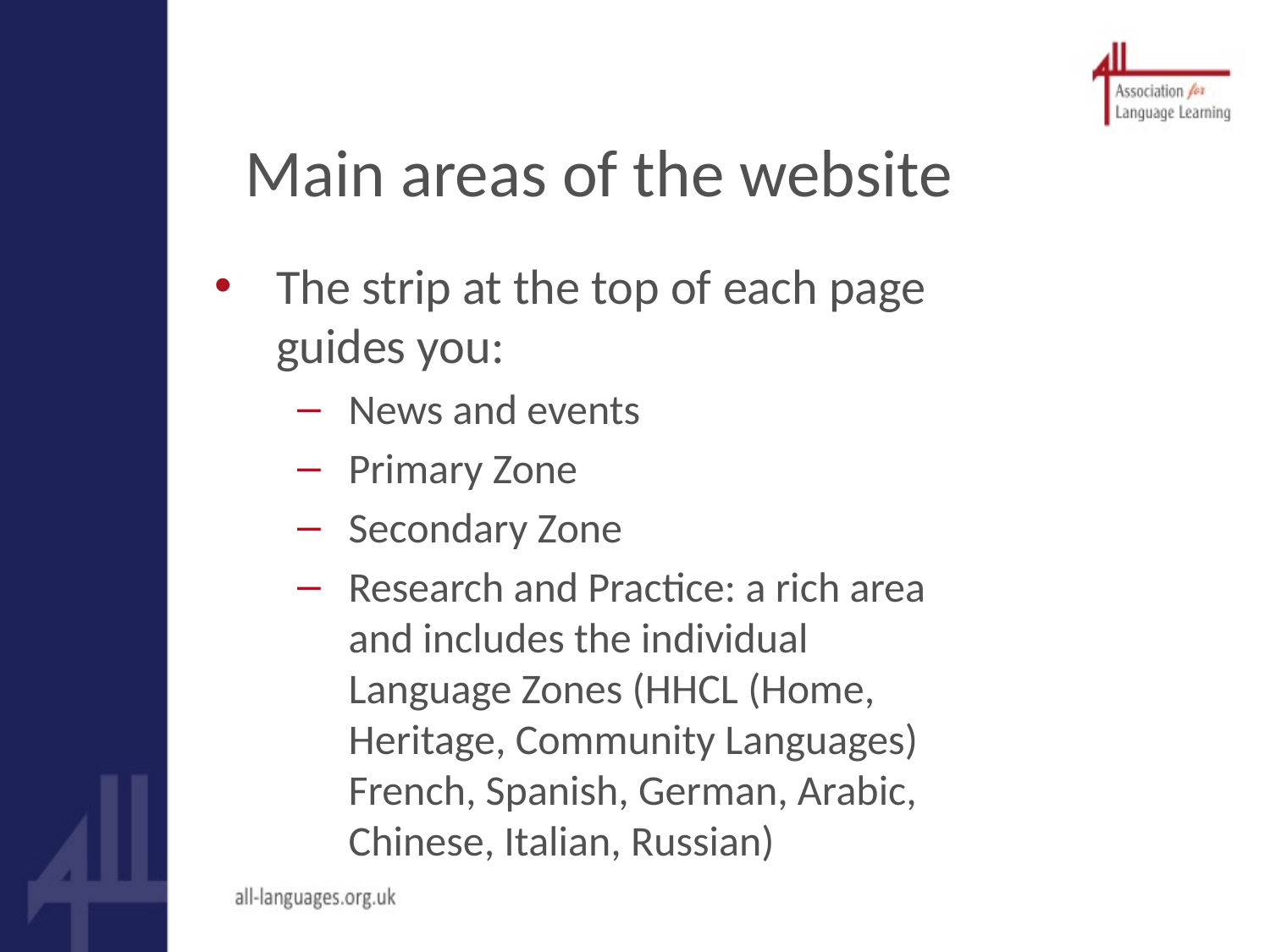

# Main areas of the website
The strip at the top of each page guides you:
News and events
Primary Zone
Secondary Zone
Research and Practice: a rich area and includes the individual Language Zones (HHCL (Home, Heritage, Community Languages) French, Spanish, German, Arabic, Chinese, Italian, Russian)